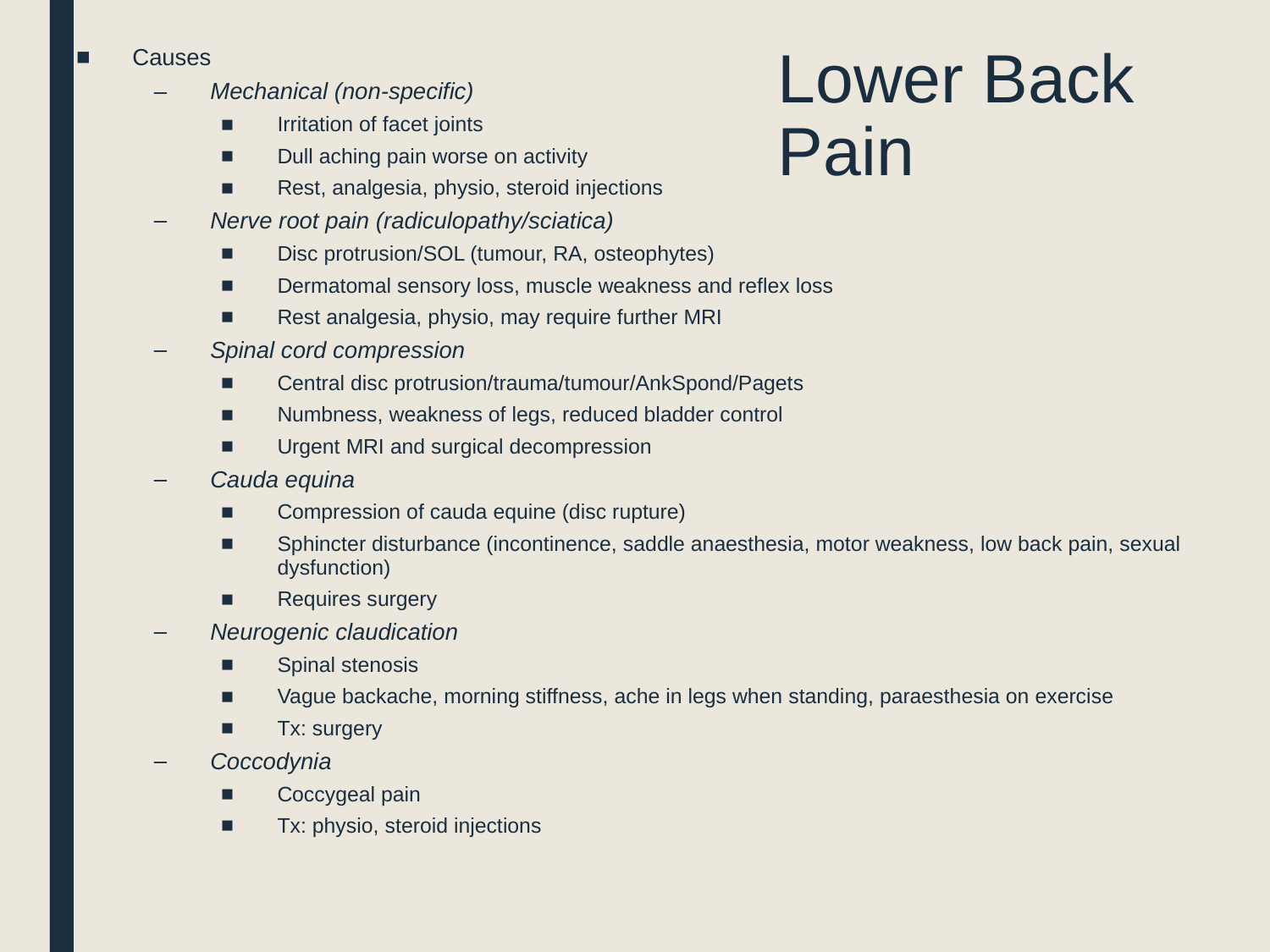

Causes
Mechanical (non-specific)
Irritation of facet joints
Dull aching pain worse on activity
Rest, analgesia, physio, steroid injections
Nerve root pain (radiculopathy/sciatica)
Disc protrusion/SOL (tumour, RA, osteophytes)
Dermatomal sensory loss, muscle weakness and reflex loss
Rest analgesia, physio, may require further MRI
Spinal cord compression
Central disc protrusion/trauma/tumour/AnkSpond/Pagets
Numbness, weakness of legs, reduced bladder control
Urgent MRI and surgical decompression
Cauda equina
Compression of cauda equine (disc rupture)
Sphincter disturbance (incontinence, saddle anaesthesia, motor weakness, low back pain, sexual dysfunction)
Requires surgery
Neurogenic claudication
Spinal stenosis
Vague backache, morning stiffness, ache in legs when standing, paraesthesia on exercise
Tx: surgery
Coccodynia
Coccygeal pain
Tx: physio, steroid injections
# Lower Back Pain